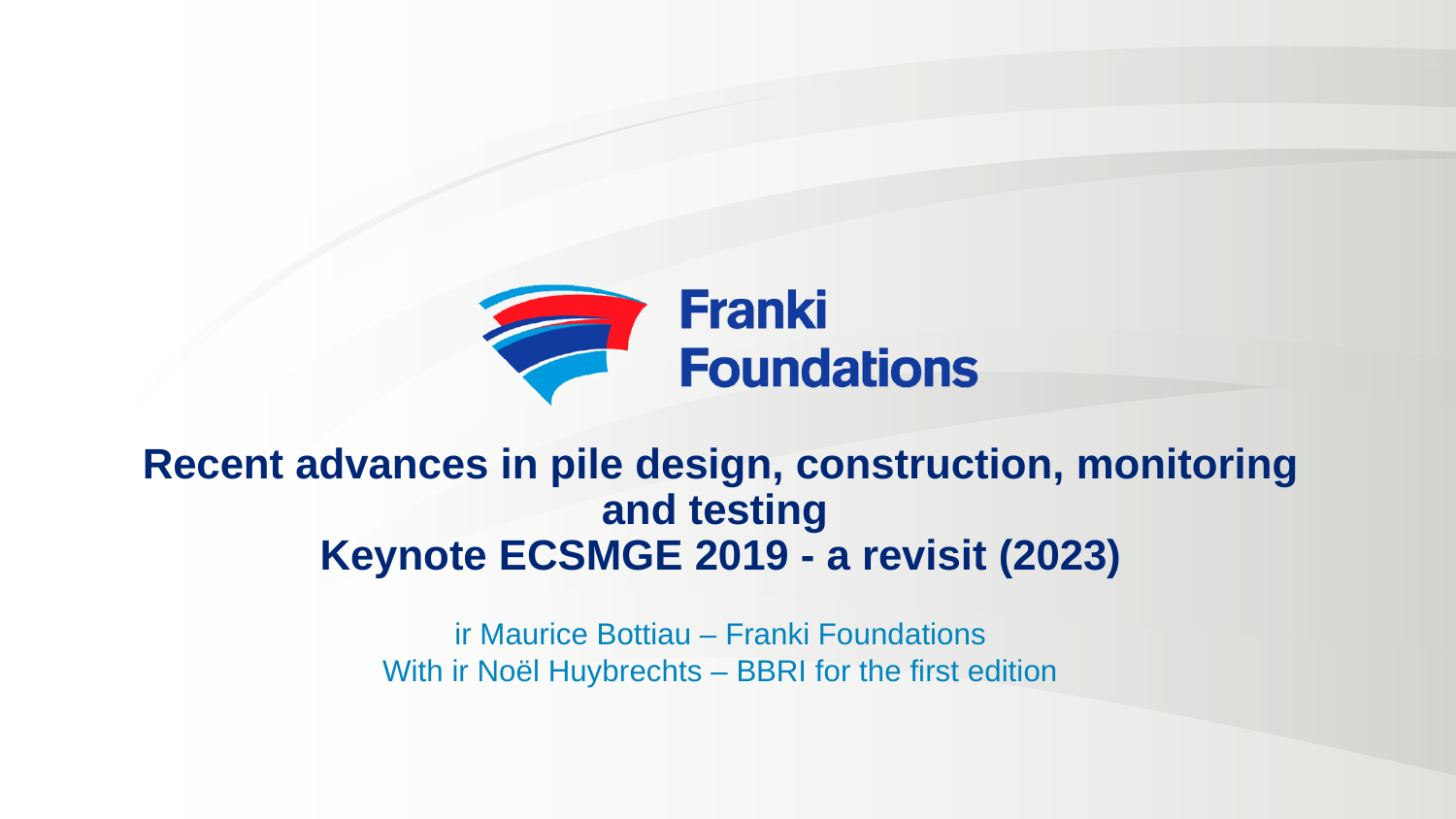

# Recent advances in pile design, construction, monitoring and testing Keynote ECSMGE 2019 - a revisit (2023)
ir Maurice Bottiau – Franki Foundations
With ir Noël Huybrechts – BBRI for the first edition